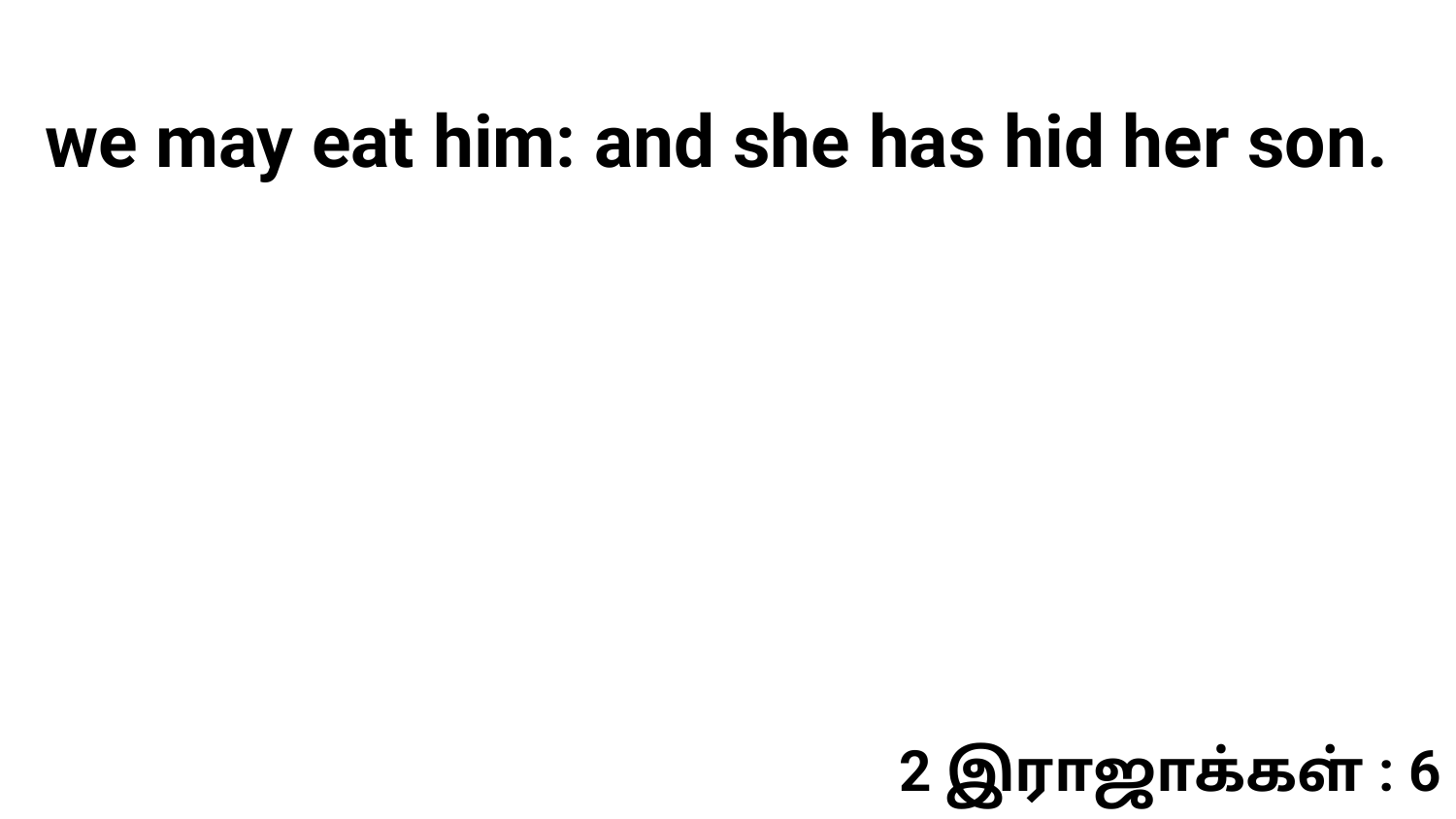

we may eat him: and she has hid her son.
2 இராஜாக்கள் : 6